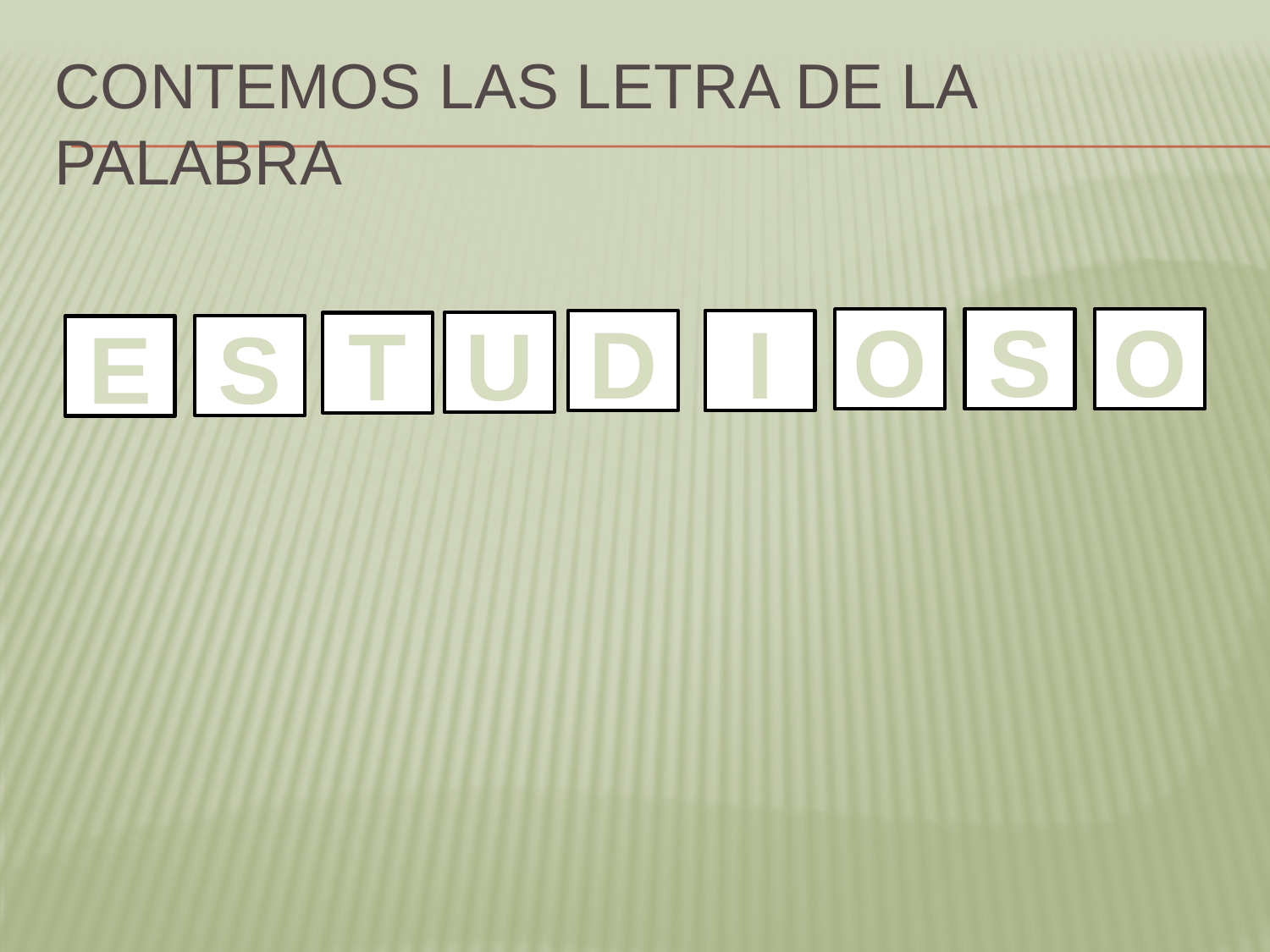

# Contemos las letra de la palabra
O
S
O
D
I
U
T
S
E